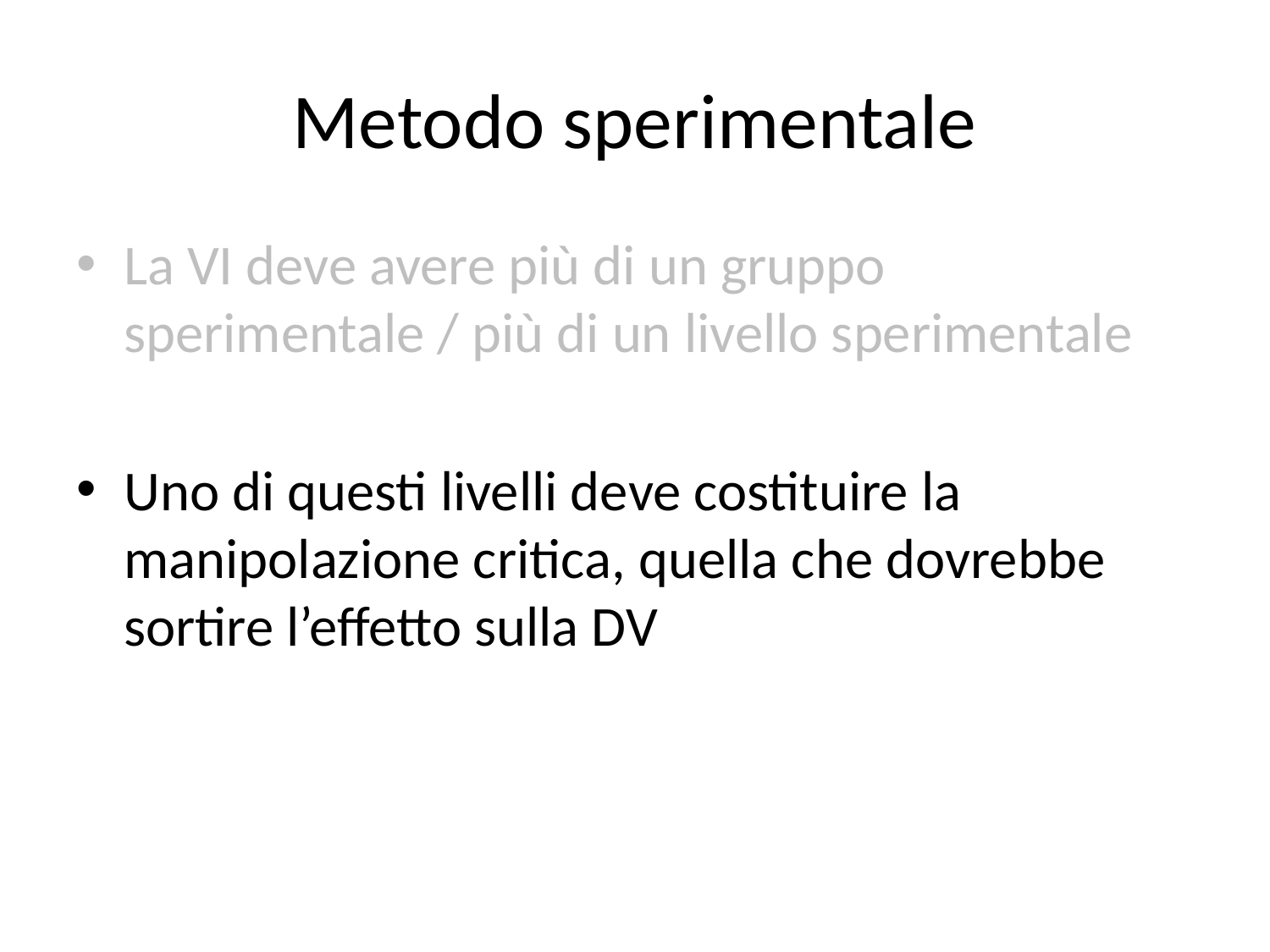

# Metodo sperimentale
La VI deve avere più di un gruppo sperimentale / più di un livello sperimentale

Uno di questi livelli deve costituire la manipolazione critica, quella che dovrebbe sortire l’effetto sulla DV